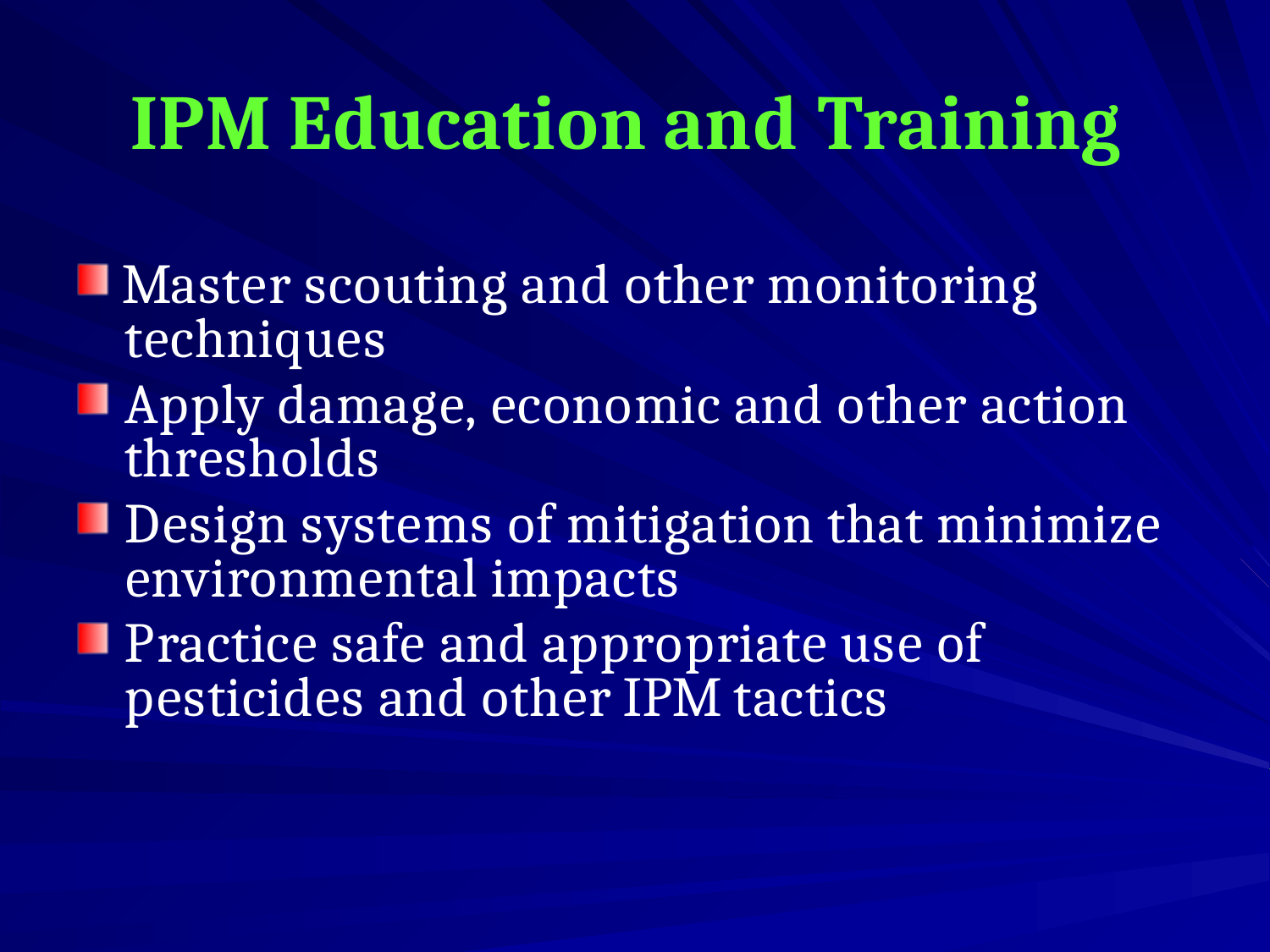

# IPM Education and Training
Master scouting and other monitoring techniques
Apply damage, economic and other action thresholds
Design systems of mitigation that minimize environmental impacts
Practice safe and appropriate use of pesticides and other IPM tactics